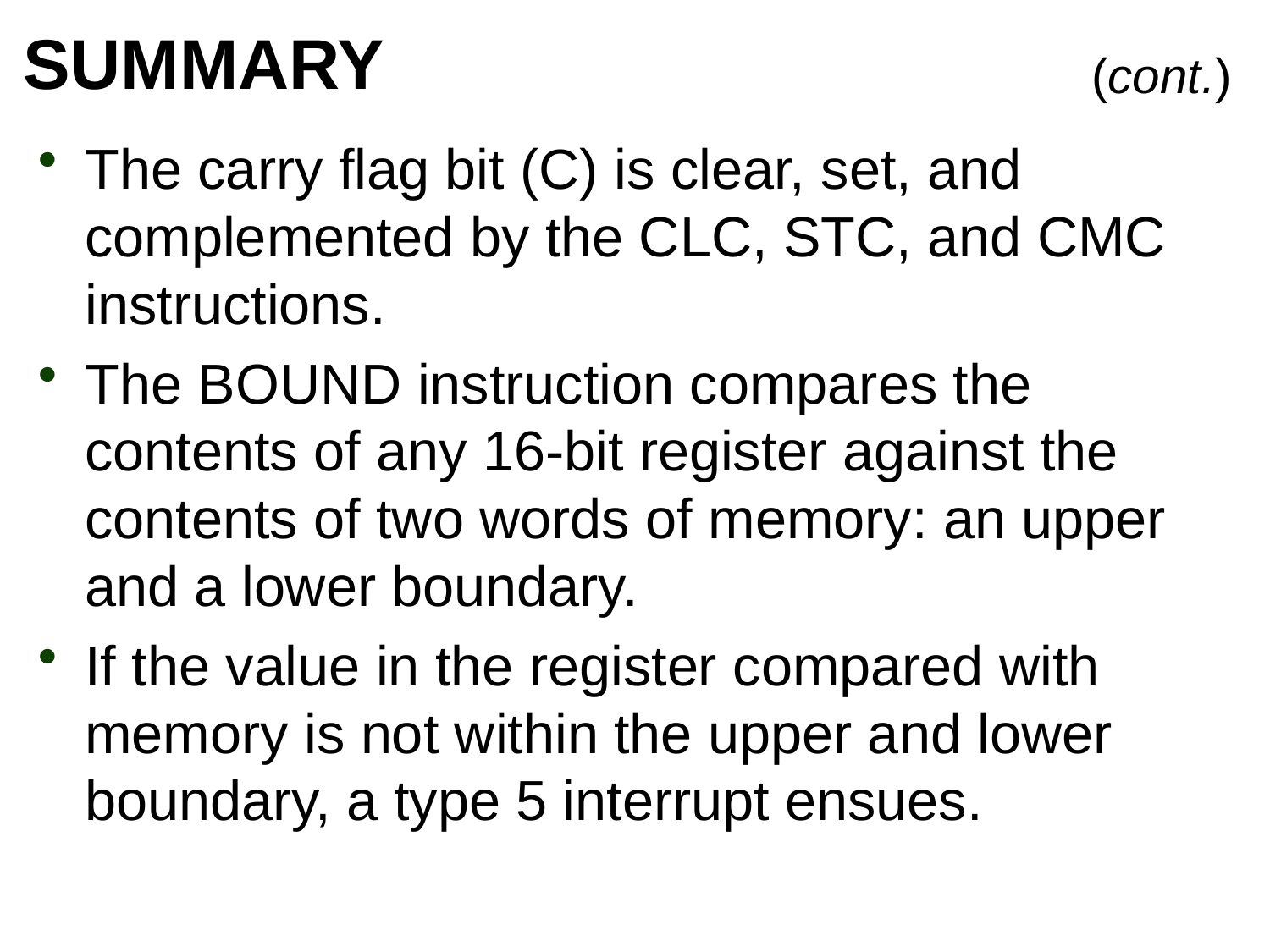

# SUMMARY
(cont.)
The carry flag bit (C) is clear, set, and complemented by the CLC, STC, and CMC instructions.
The BOUND instruction compares the contents of any 16-bit register against the contents of two words of memory: an upper and a lower boundary.
If the value in the register compared with memory is not within the upper and lower boundary, a type 5 interrupt ensues.